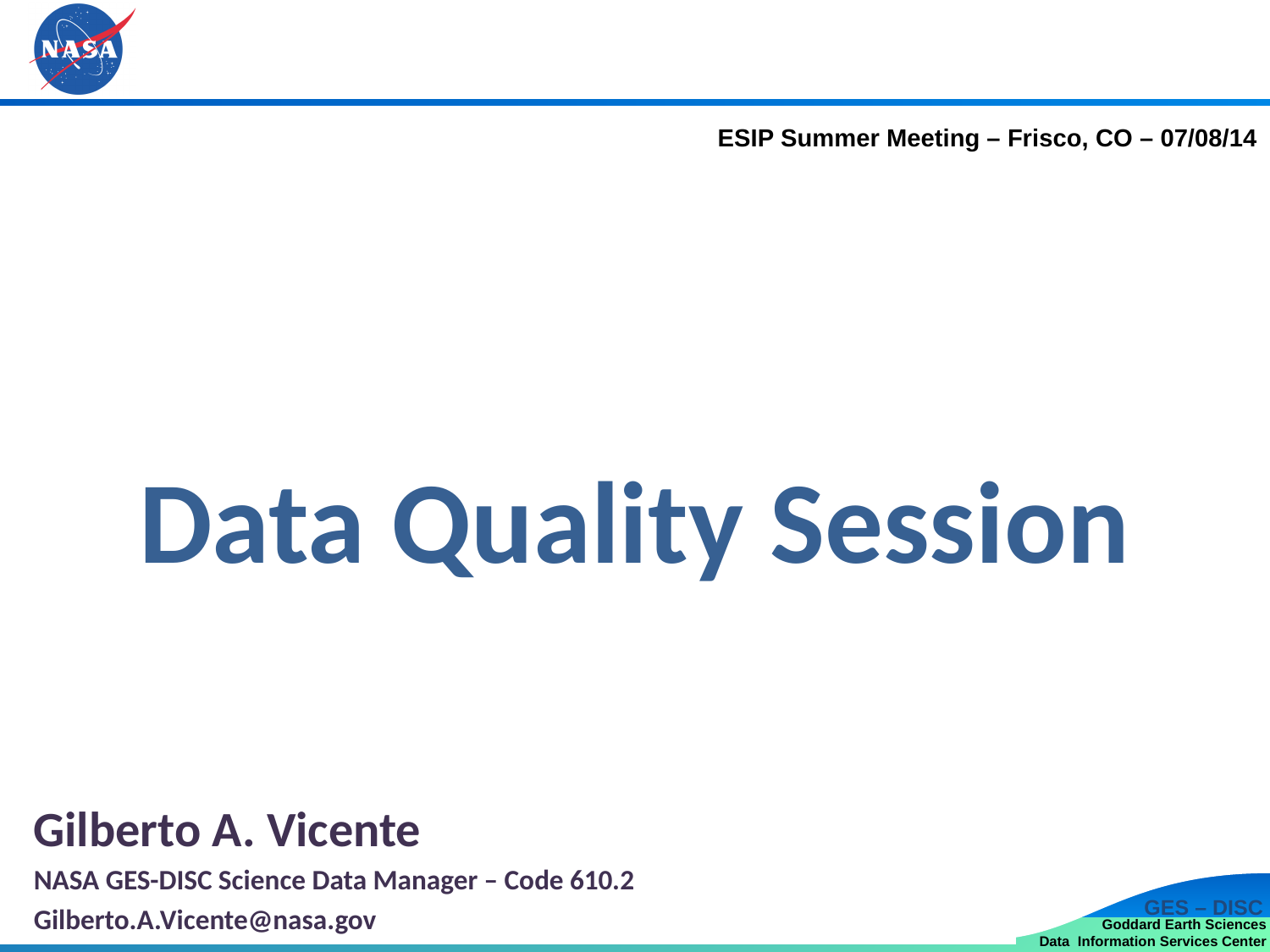

ESIP Summer Meeting – Frisco, CO – 07/08/14
Data Quality Session
Gilberto A. Vicente
NASA GES-DISC Science Data Manager – Code 610.2
Gilberto.A.Vicente@nasa.gov